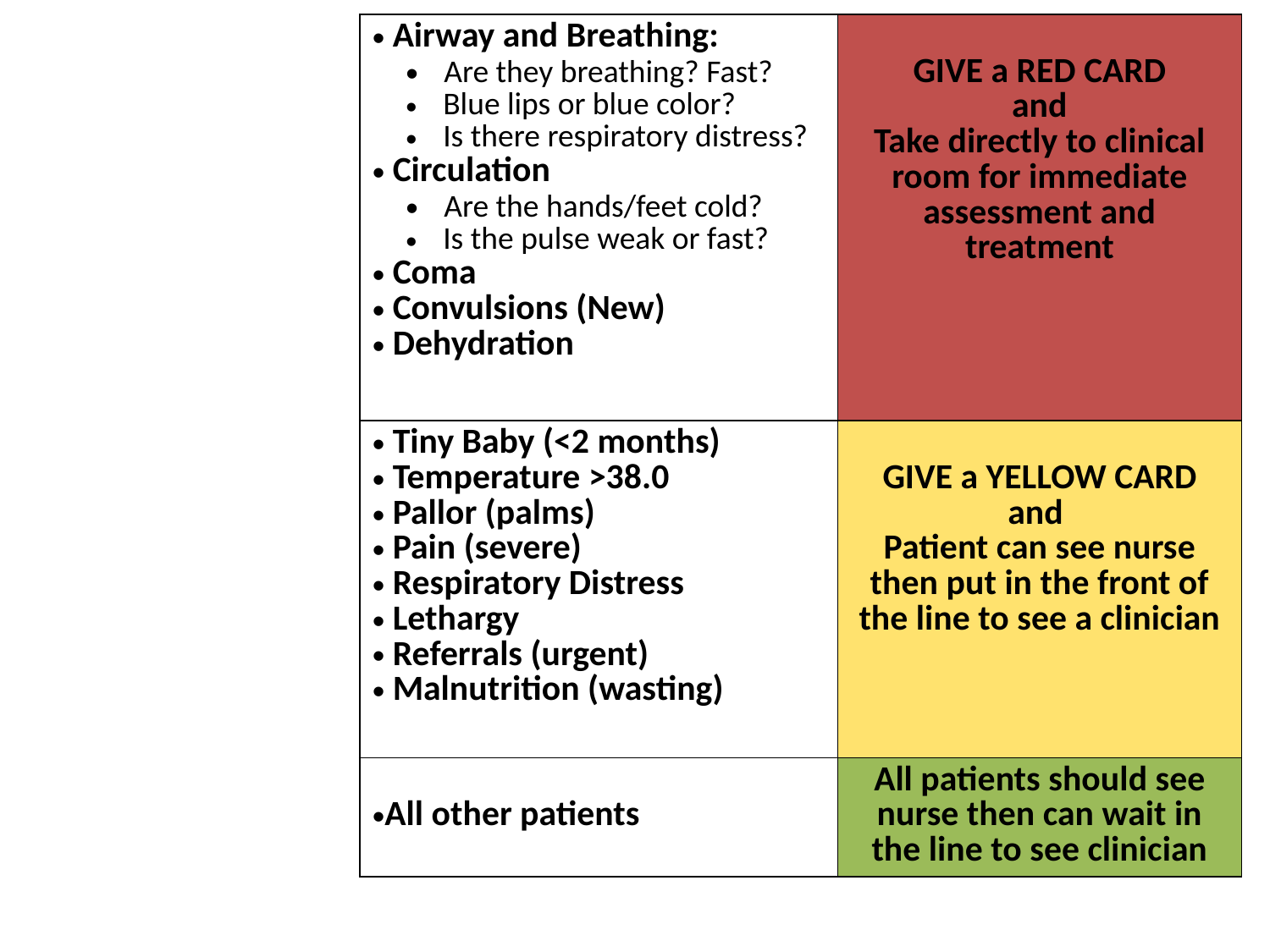

| Airway and Breathing: Are they breathing? Fast? Blue lips or blue color? Is there respiratory distress? Circulation Are the hands/feet cold? Is the pulse weak or fast? Coma Convulsions (New) Dehydration | GIVE a RED CARD and Take directly to clinical room for immediate assessment and treatment |
| --- | --- |
| Tiny Baby (<2 months) Temperature >38.0 Pallor (palms) Pain (severe) Respiratory Distress Lethargy Referrals (urgent) Malnutrition (wasting) | GIVE a YELLOW CARD and Patient can see nurse then put in the front of the line to see a clinician |
| All other patients | All patients should see nurse then can wait in the line to see clinician |